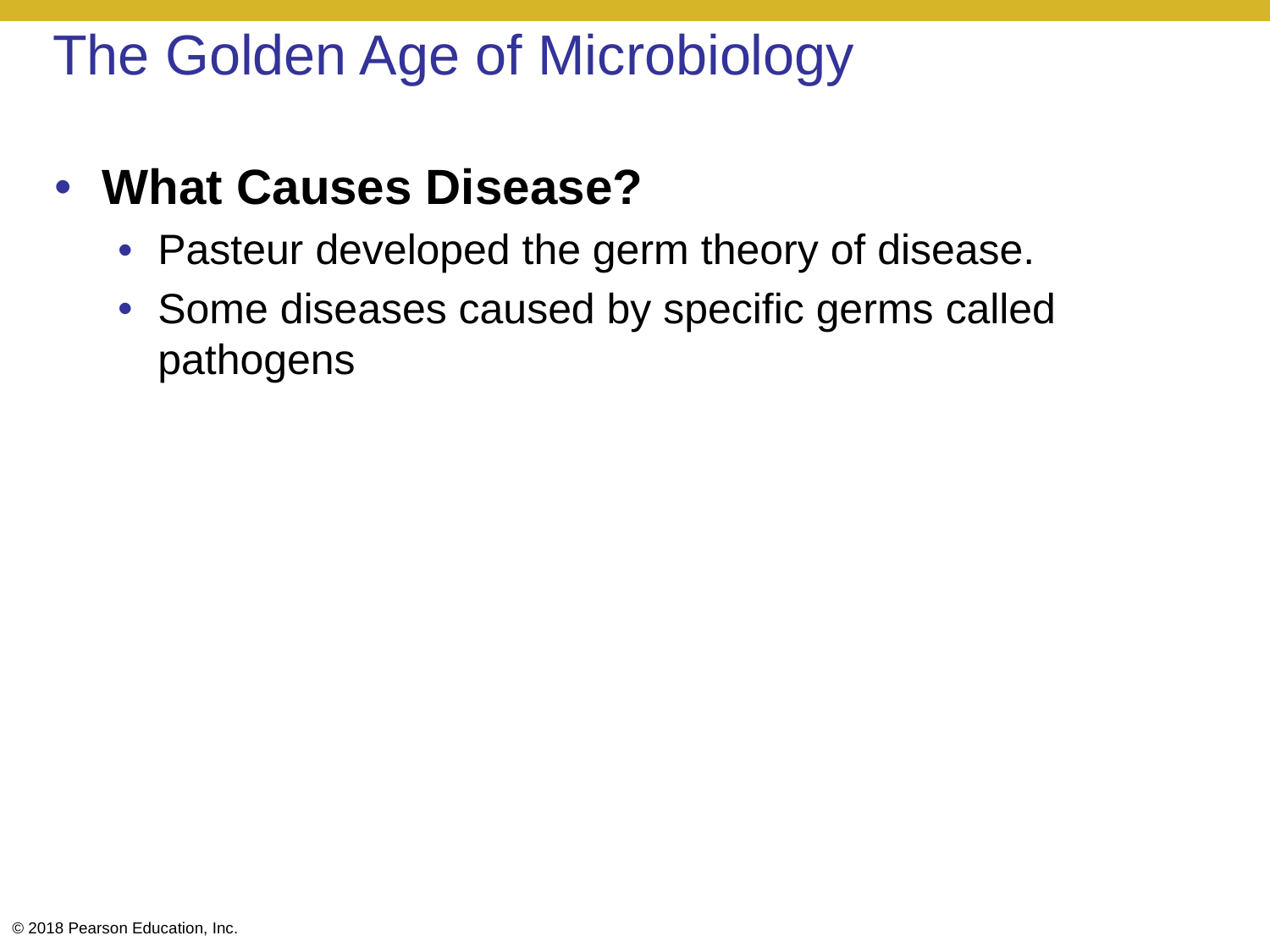

# The Golden Age of Microbiology
What Causes Disease?
Pasteur developed the germ theory of disease.
Some diseases caused by specific germs called pathogens